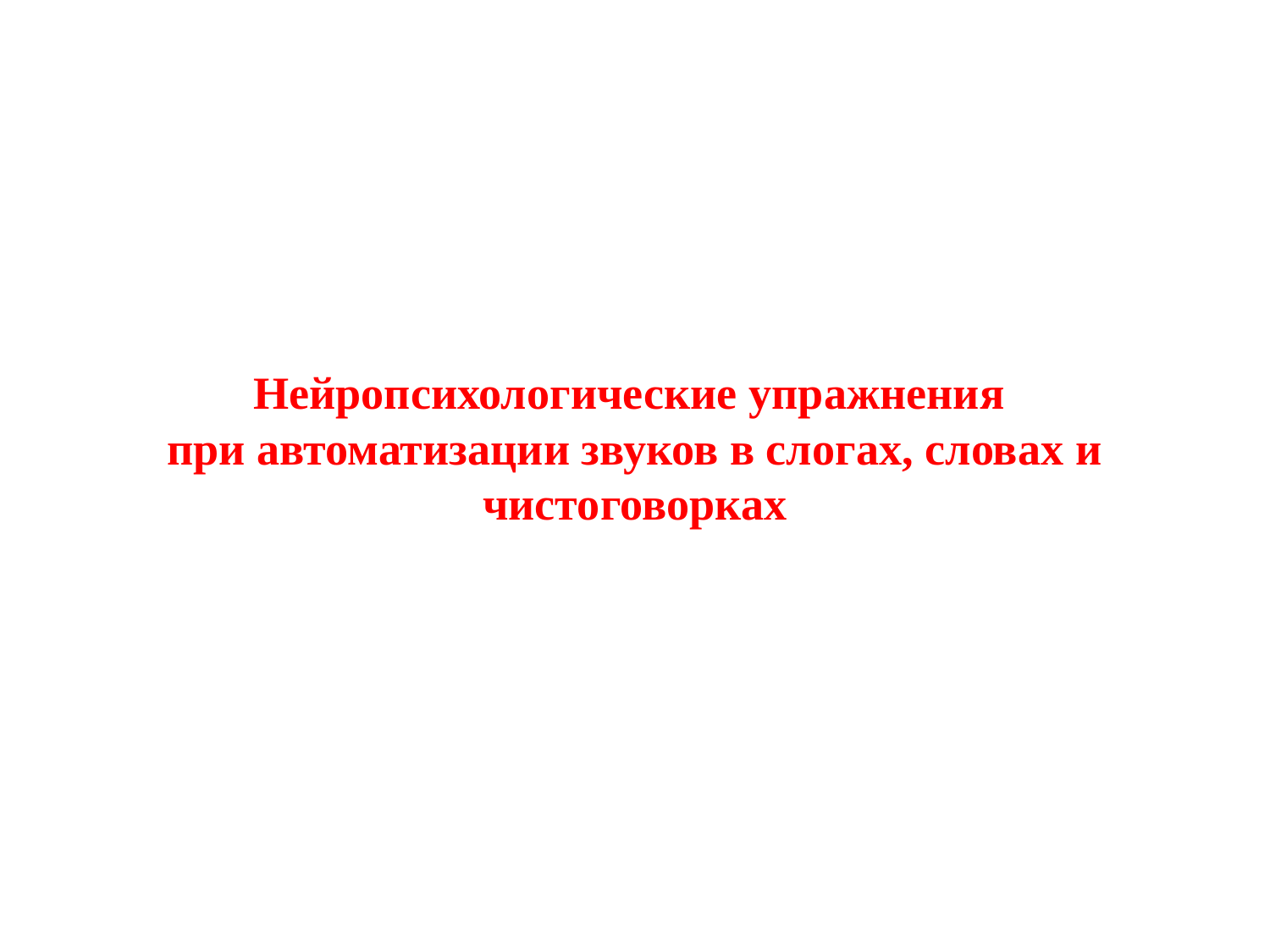

# Нейропсихологические упражнения при автоматизации звуков в слогах, словах и чистоговорках